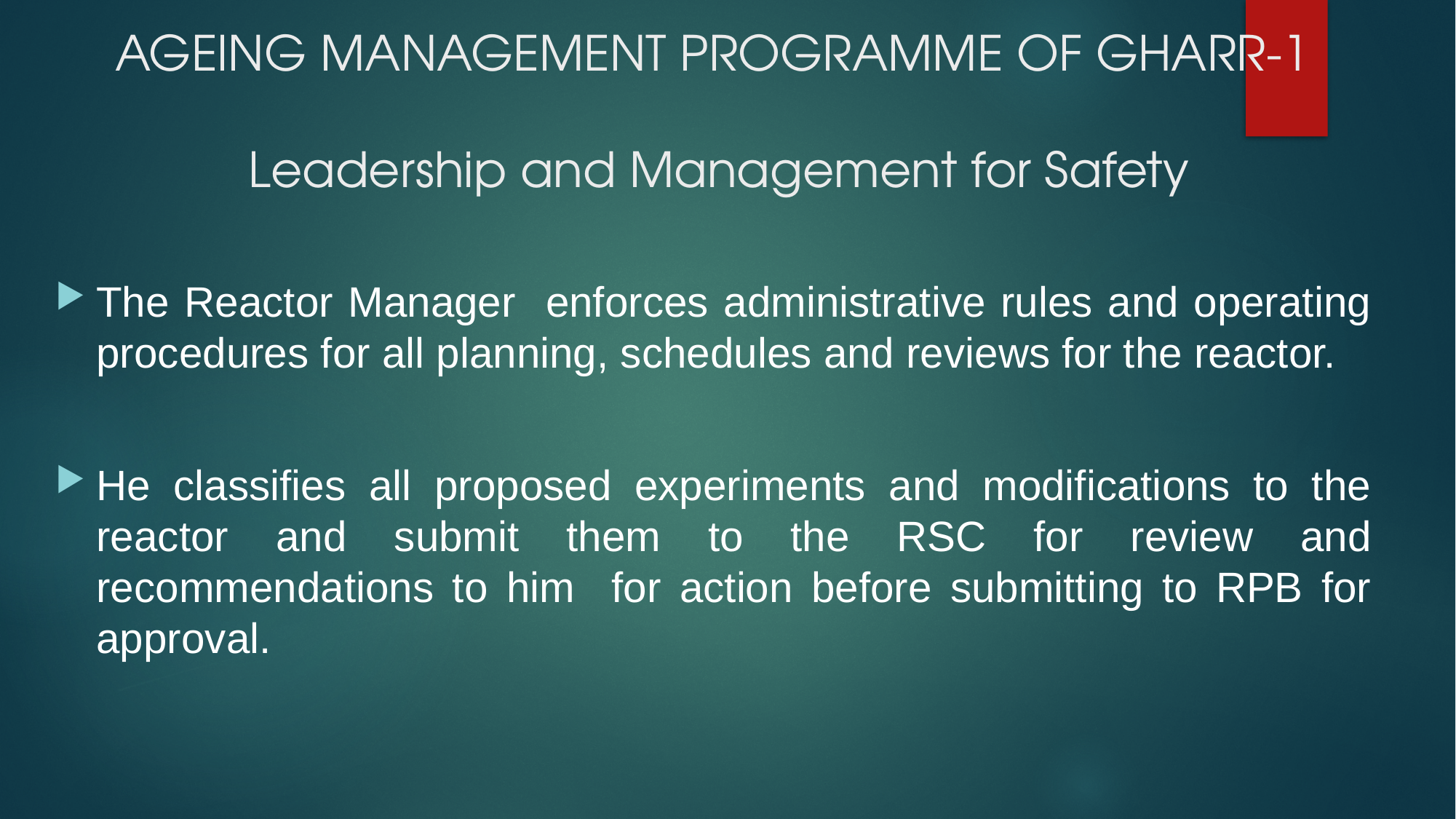

# AGEING MANAGEMENT PROGRAMME OF GHARR-1 Leadership and Management for Safety
The Reactor Manager  enforces administrative rules and operating procedures for all planning, schedules and reviews for the reactor.

He classifies all proposed experiments and modifications to the reactor and submit them to the RSC for review and recommendations to him  for action before submitting to RPB for approval.